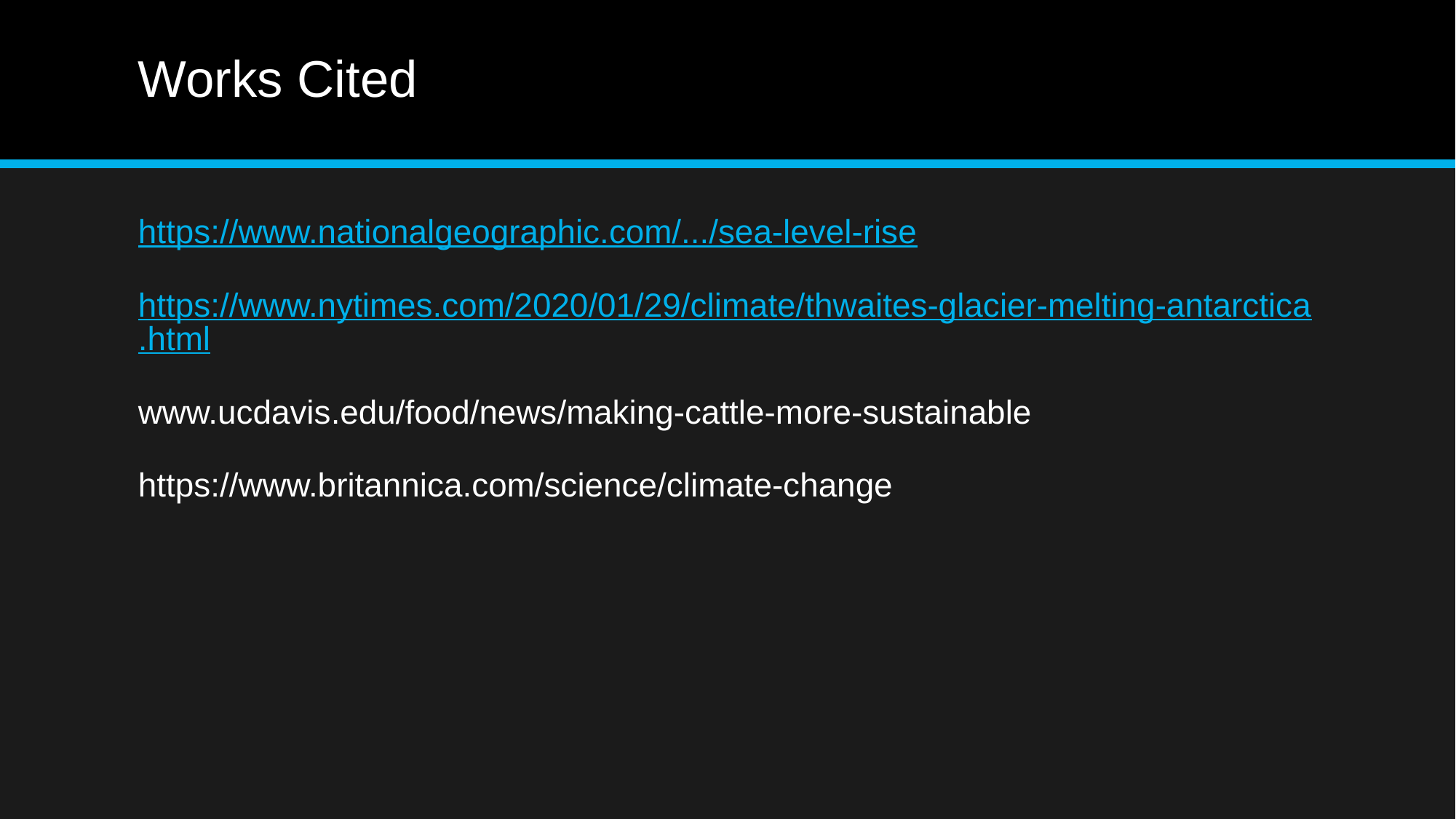

# Works Cited
https://www.nationalgeographic.com/.../sea-level-rise
https://www.nytimes.com/2020/01/29/climate/thwaites-glacier-melting-antarctica.html
www.ucdavis.edu/food/news/making-cattle-more-sustainable
https://www.britannica.com/science/climate-change